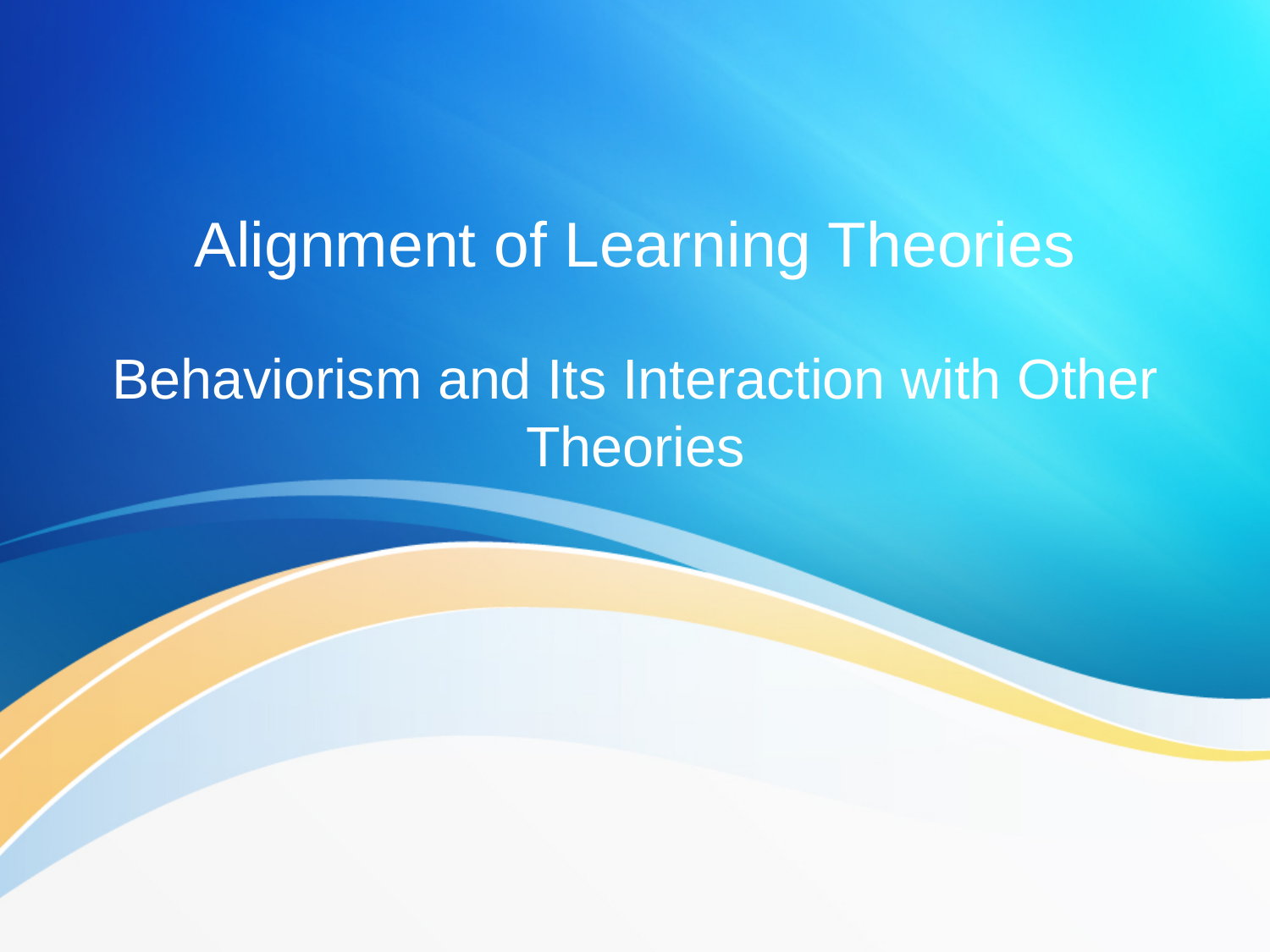

# Alignment of Learning Theories
Behaviorism and Its Interaction with Other Theories